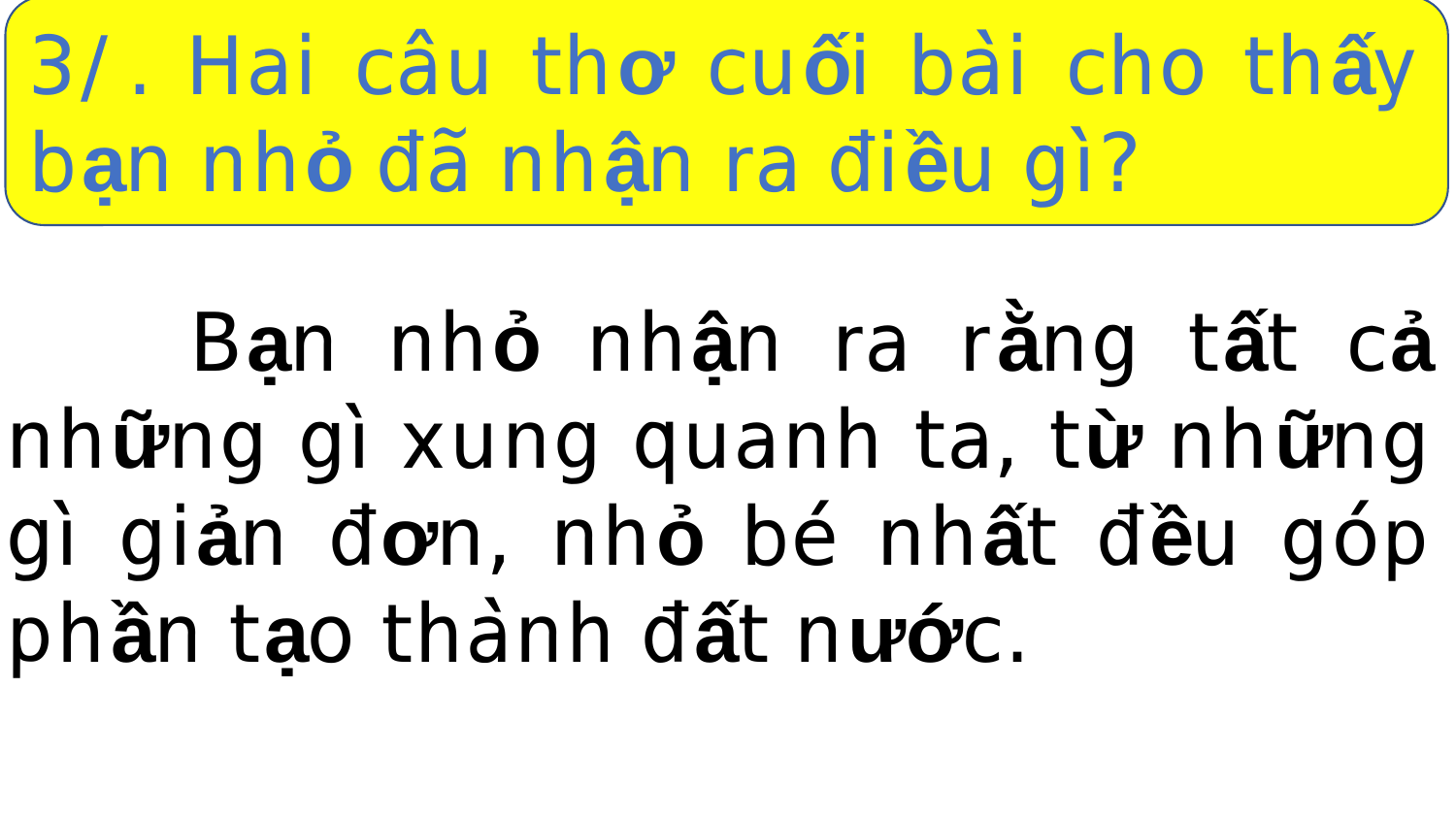

3/. Hai câu thơ cuối bài cho thấy bạn nhỏ đã nhận ra điều gì?
    Bạn nhỏ nhận ra rằng tất cả những gì xung quanh ta, từ những gì giản đơn, nhỏ bé nhất đều góp phần tạo thành đất nước.